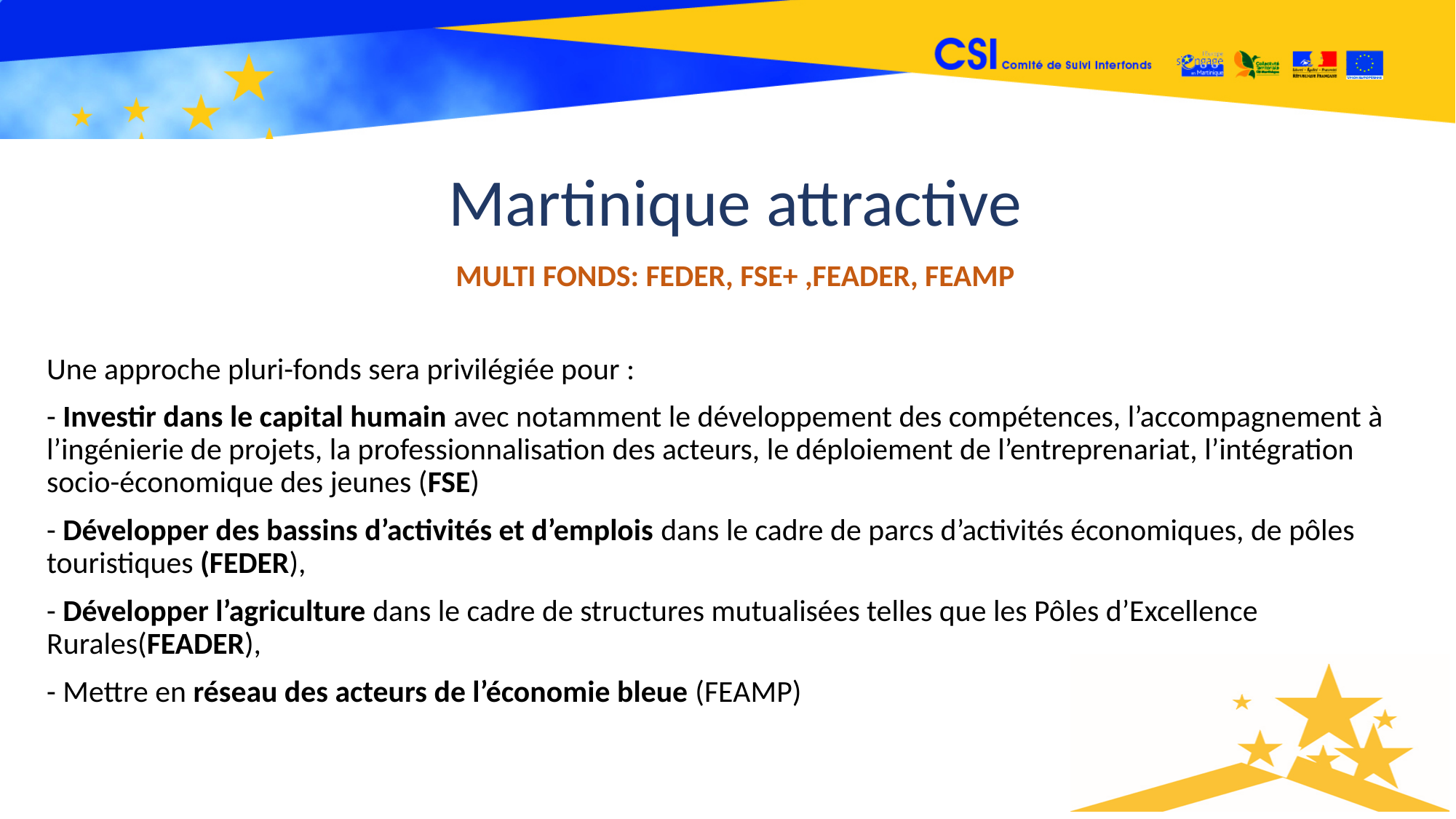

# Martinique attractive
MULTI FONDS: FEDER, FSE+ ,FEADER, FEAMP

Une approche pluri-fonds sera privilégiée pour :
- Investir dans le capital humain avec notamment le développement des compétences, l’accompagnement à l’ingénierie de projets, la professionnalisation des acteurs, le déploiement de l’entreprenariat, l’intégration socio-économique des jeunes (FSE)
- Développer des bassins d’activités et d’emplois dans le cadre de parcs d’activités économiques, de pôles touristiques (FEDER),
- Développer l’agriculture dans le cadre de structures mutualisées telles que les Pôles d’Excellence Rurales(FEADER),
- Mettre en réseau des acteurs de l’économie bleue (FEAMP)